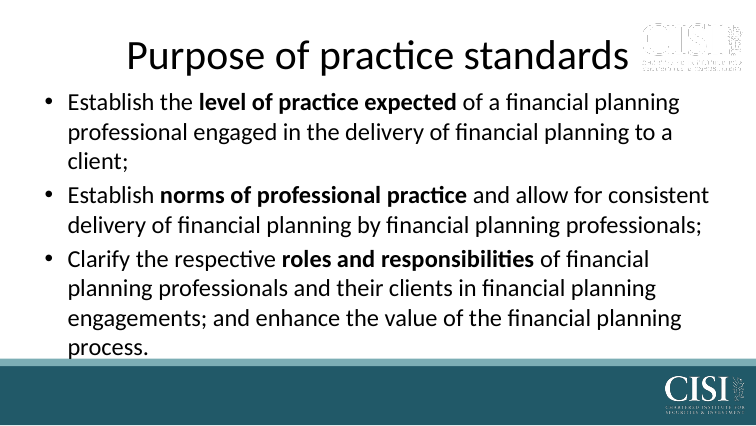

# Purpose of practice standards
Establish the level of practice expected of a financial planning professional engaged in the delivery of financial planning to a client;
Establish norms of professional practice and allow for consistent delivery of financial planning by financial planning professionals;
Clarify the respective roles and responsibilities of financial planning professionals and their clients in financial planning engagements; and enhance the value of the financial planning process.